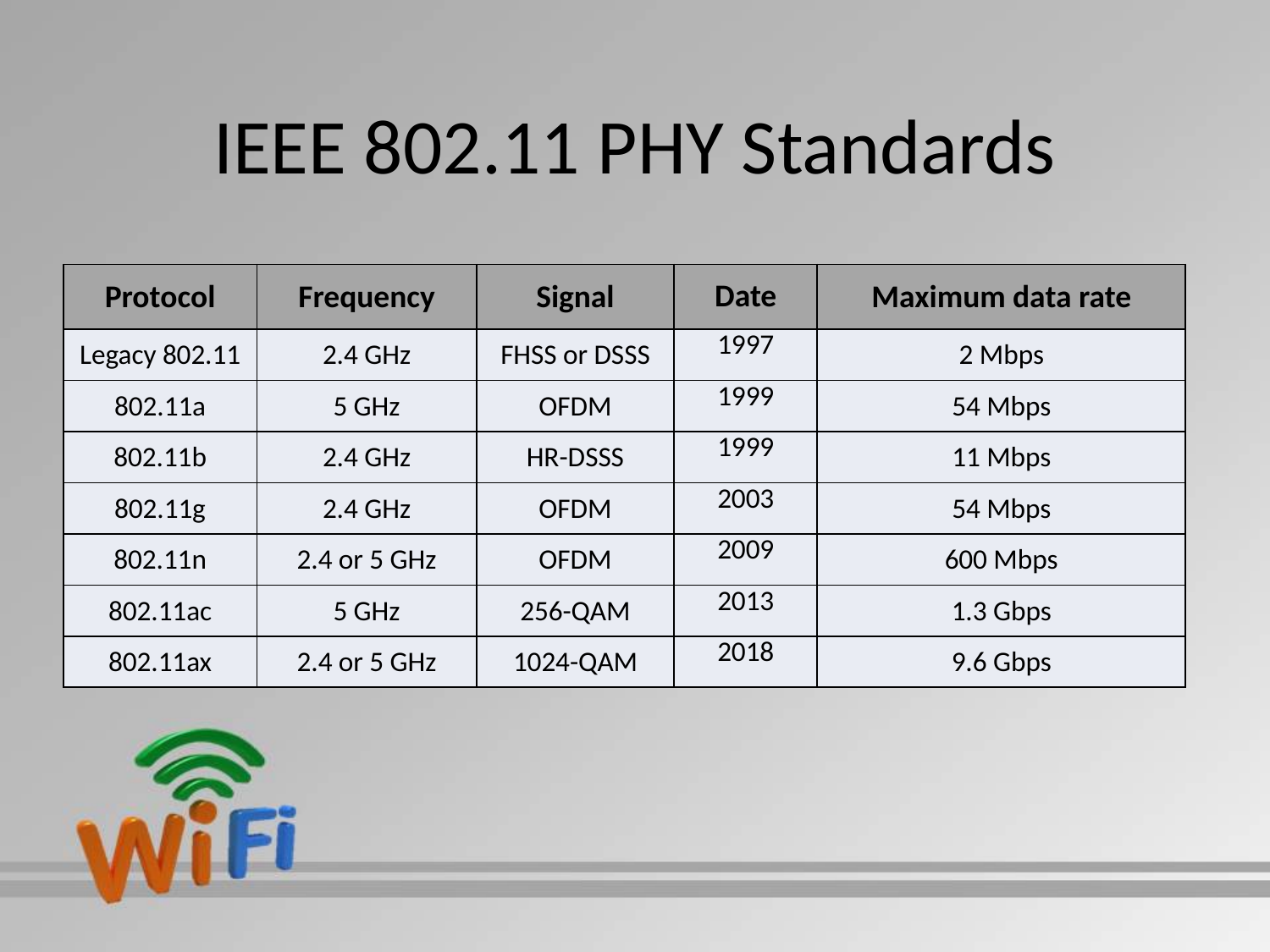

# IEEE 802.11 PHY Standards
| Protocol | Frequency | Signal | Date | Maximum data rate |
| --- | --- | --- | --- | --- |
| Legacy 802.11 | 2.4 GHz | FHSS or DSSS | 1997 | 2 Mbps |
| 802.11a | 5 GHz | OFDM | 1999 | 54 Mbps |
| 802.11b | 2.4 GHz | HR-DSSS | 1999 | 11 Mbps |
| 802.11g | 2.4 GHz | OFDM | 2003 | 54 Mbps |
| 802.11n | 2.4 or 5 GHz | OFDM | 2009 | 600 Mbps |
| 802.11ac | 5 GHz | 256-QAM | 2013 | 1.3 Gbps |
| 802.11ax | 2.4 or 5 GHz | 1024-QAM | 2018 | 9.6 Gbps |